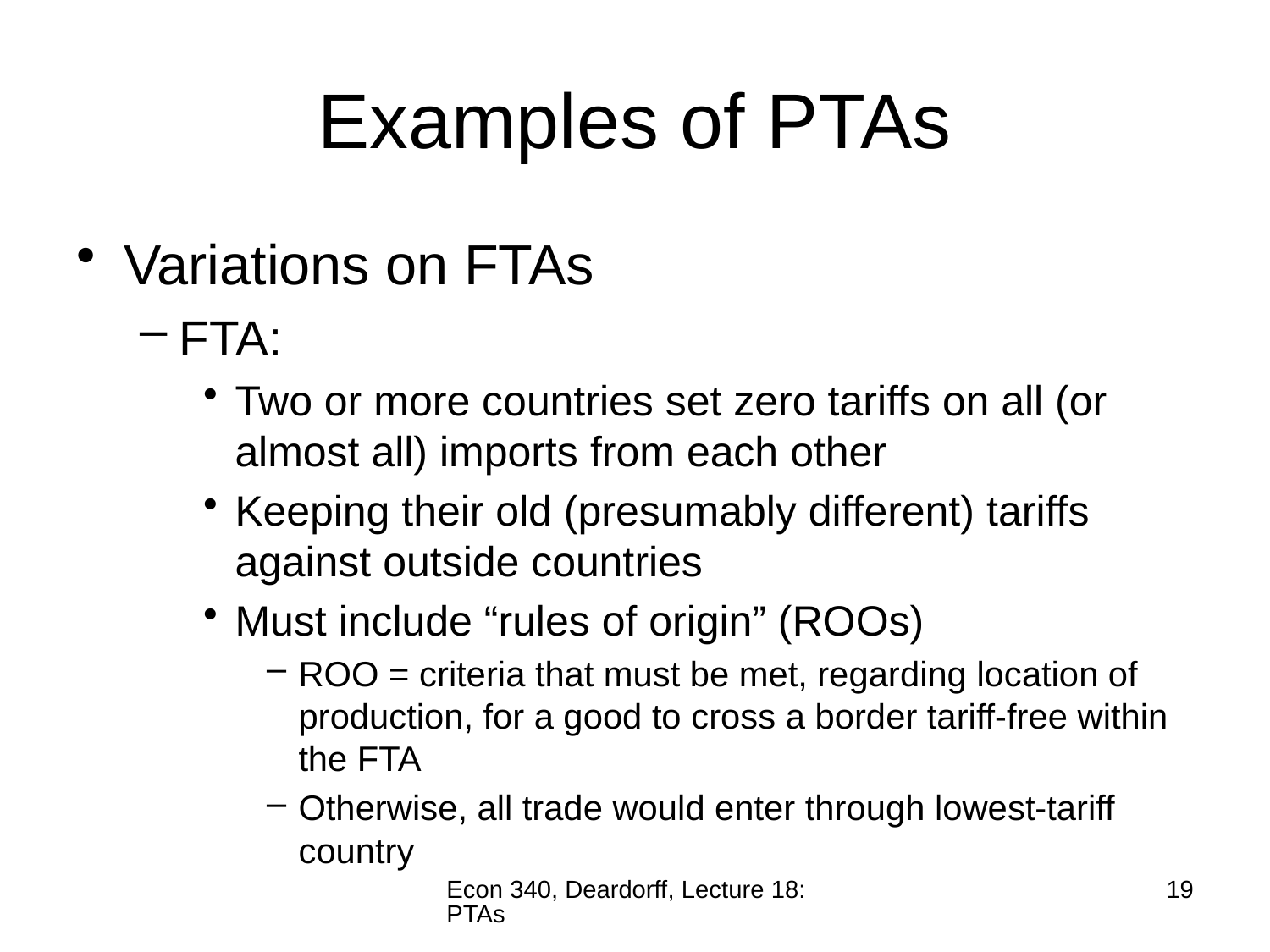

# Examples of PTAs
Variations on FTAs
FTA:
Two or more countries set zero tariffs on all (or almost all) imports from each other
Keeping their old (presumably different) tariffs against outside countries
Must include “rules of origin” (ROOs)
ROO = criteria that must be met, regarding location of production, for a good to cross a border tariff-free within the FTA
Otherwise, all trade would enter through lowest-tariff country
Econ 340, Deardorff, Lecture 18: PTAs
19